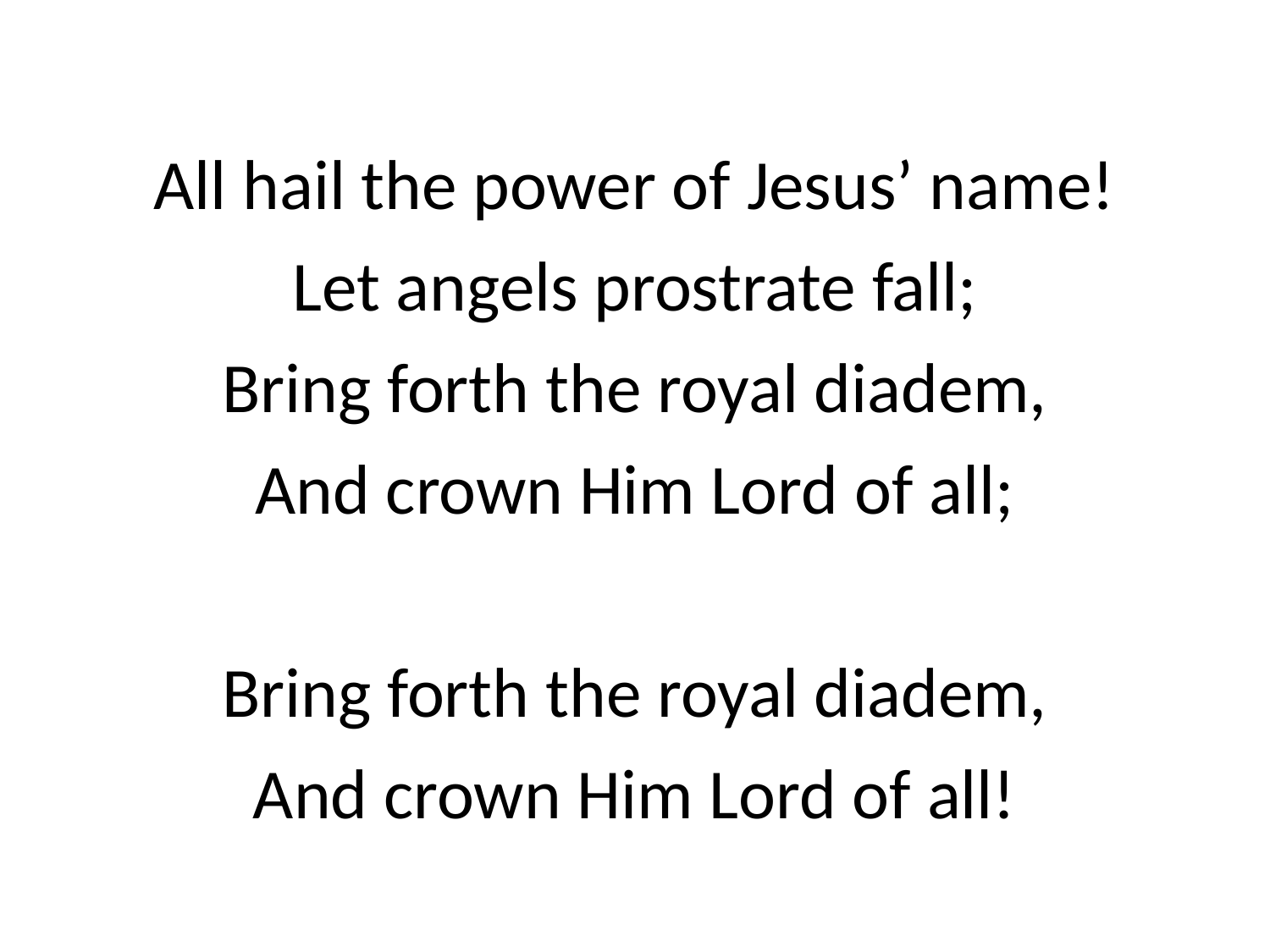

All hail the power of Jesus’ name!
Let angels prostrate fall;
Bring forth the royal diadem,
And crown Him Lord of all;

Bring forth the royal diadem,
And crown Him Lord of all!